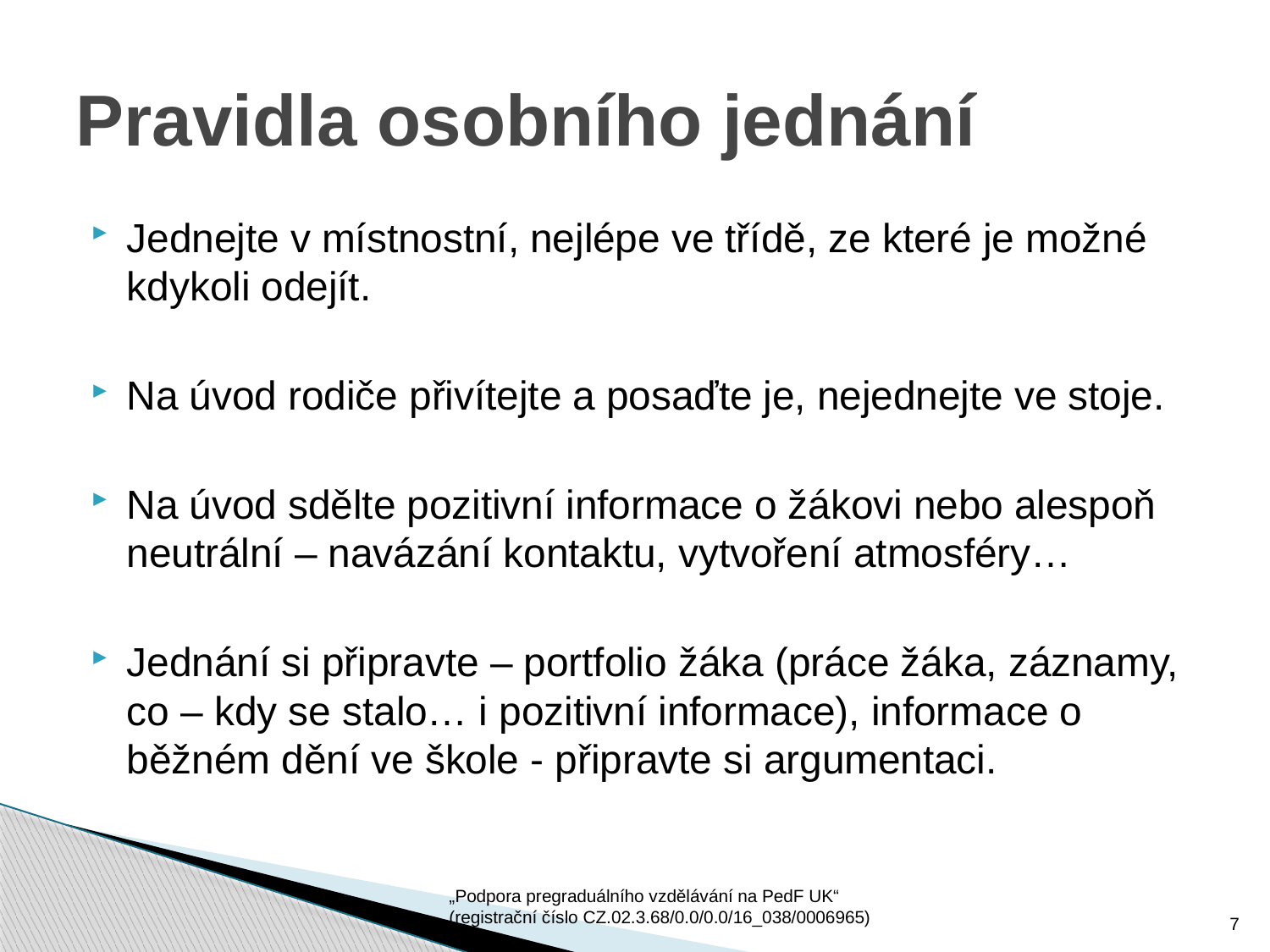

# Pravidla osobního jednání
Jednejte v místnostní, nejlépe ve třídě, ze které je možné kdykoli odejít.

Na úvod rodiče přivítejte a posaďte je, nejednejte ve stoje.

Na úvod sdělte pozitivní informace o žákovi nebo alespoň neutrální – navázání kontaktu, vytvoření atmosféry…

Jednání si připravte – portfolio žáka (práce žáka, záznamy, co – kdy se stalo… i pozitivní informace), informace o běžném dění ve škole - připravte si argumentaci.

„Podpora pregraduálního vzdělávání na PedF UK“
(registrační číslo CZ.02.3.68/0.0/0.0/16_038/0006965)
7